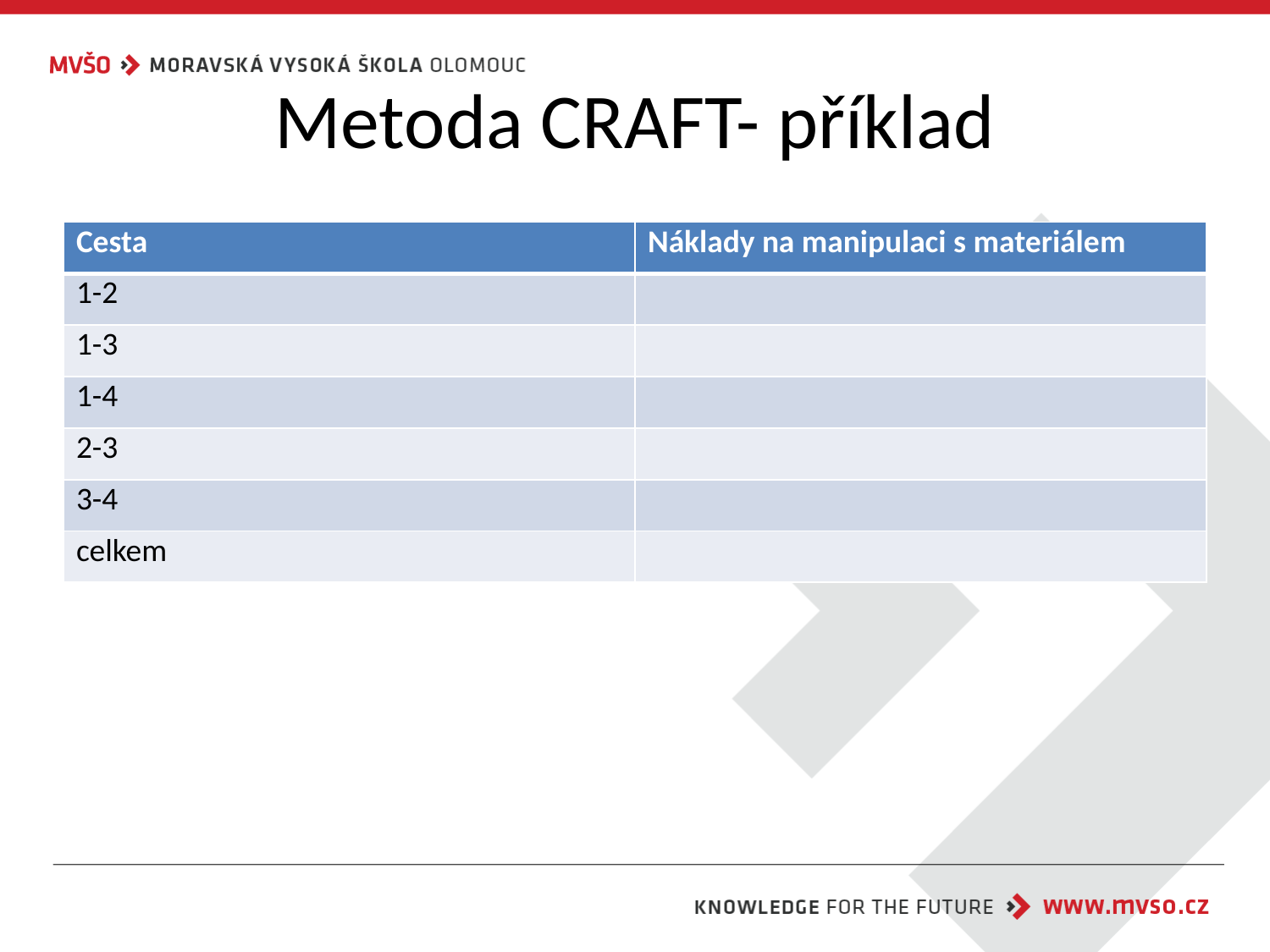

# Metoda CRAFT- příklad
| Cesta | Náklady na manipulaci s materiálem |
| --- | --- |
| 1-2 |  |
| 1-3 |  |
| 1-4 |  |
| 2-3 |  |
| 3-4 |  |
| celkem |  |